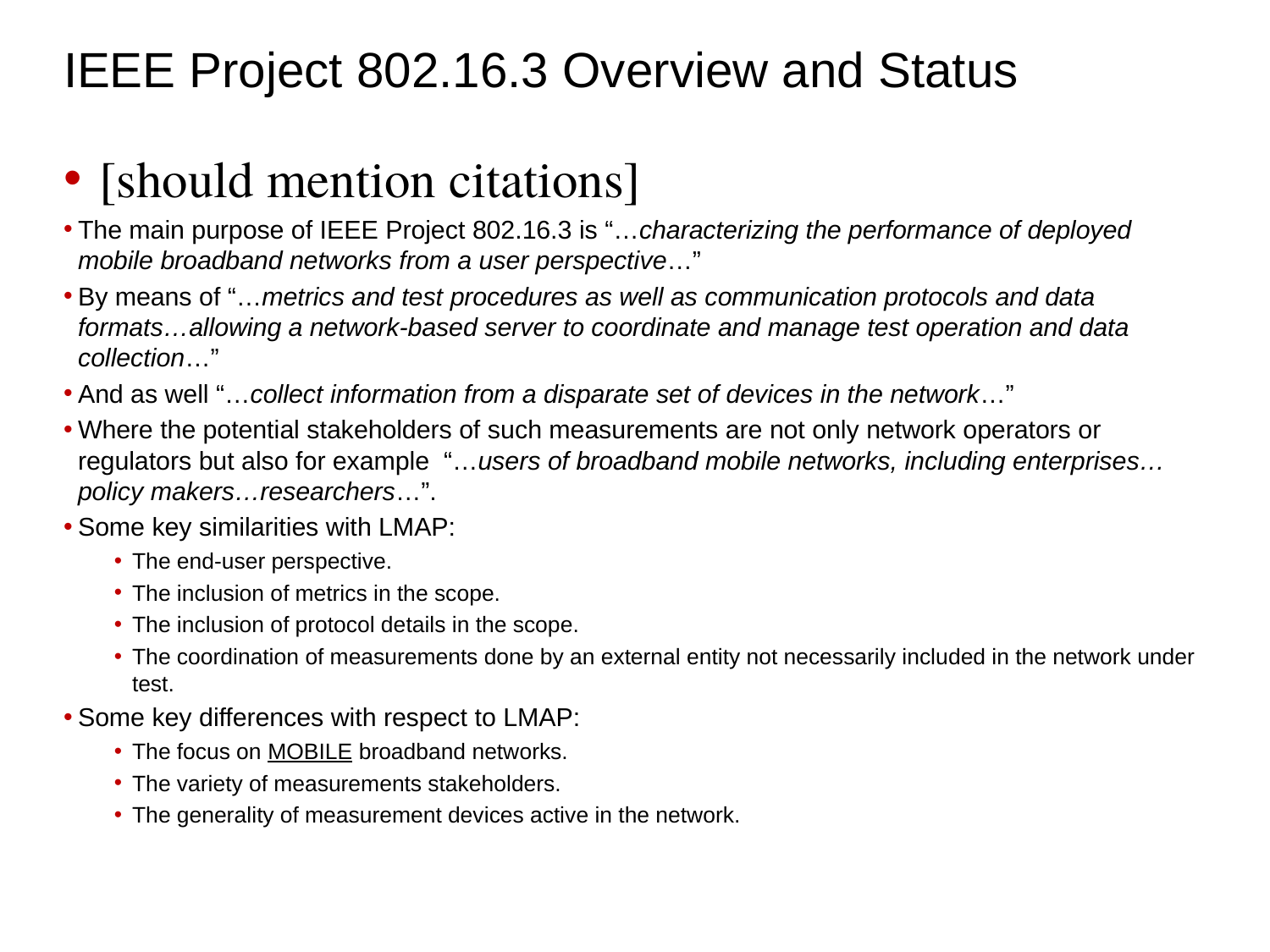

# IEEE Project 802.16.3 Overview and Status
[should mention citations]
The main purpose of IEEE Project 802.16.3 is “…characterizing the performance of deployed mobile broadband networks from a user perspective…”
By means of “…metrics and test procedures as well as communication protocols and data formats…allowing a network-based server to coordinate and manage test operation and data collection…”
And as well “…collect information from a disparate set of devices in the network…”
Where the potential stakeholders of such measurements are not only network operators or regulators but also for example  “…users of broadband mobile networks, including enterprises…policy makers…researchers…”.
Some key similarities with LMAP:
The end-user perspective.
The inclusion of metrics in the scope.
The inclusion of protocol details in the scope.
The coordination of measurements done by an external entity not necessarily included in the network under test.
Some key differences with respect to LMAP:
The focus on MOBILE broadband networks.
The variety of measurements stakeholders.
The generality of measurement devices active in the network.